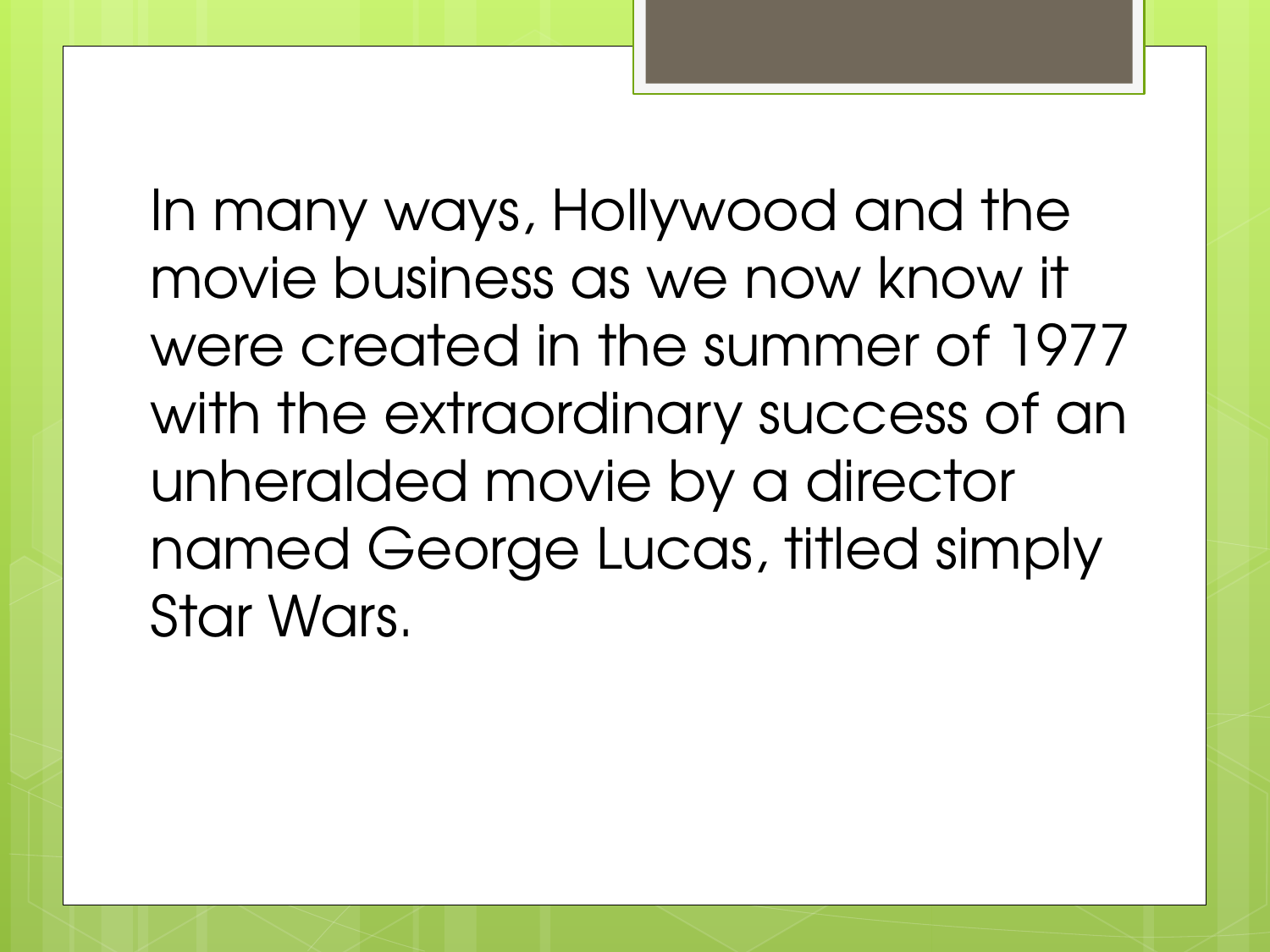

In many ways, Hollywood and the movie business as we now know it were created in the summer of 1977 with the extraordinary success of an unheralded movie by a director named George Lucas, titled simply Star Wars.